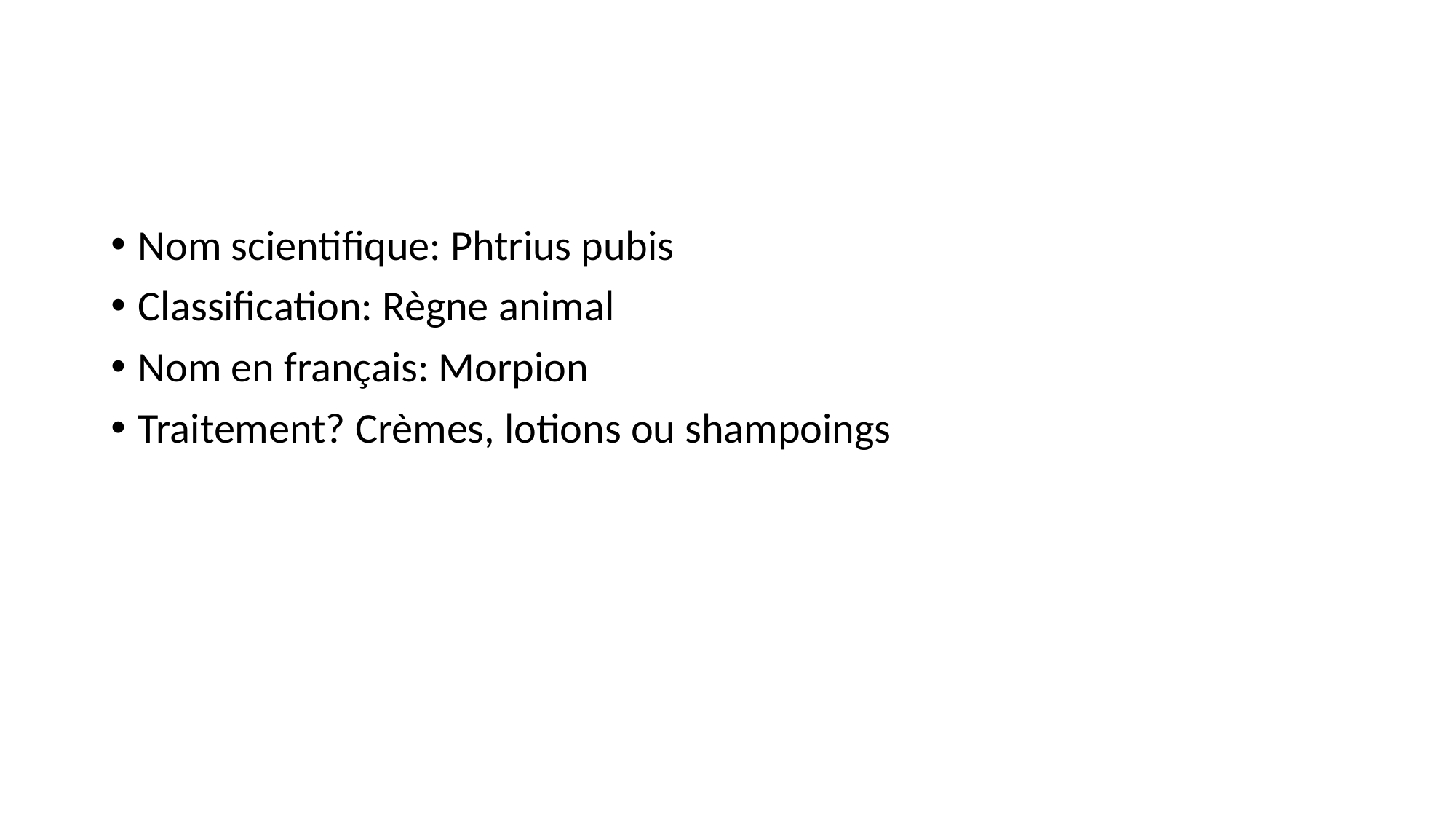

#
Nom scientifique: Phtrius pubis
Classification: Règne animal
Nom en français: Morpion
Traitement? Crèmes, lotions ou shampoings